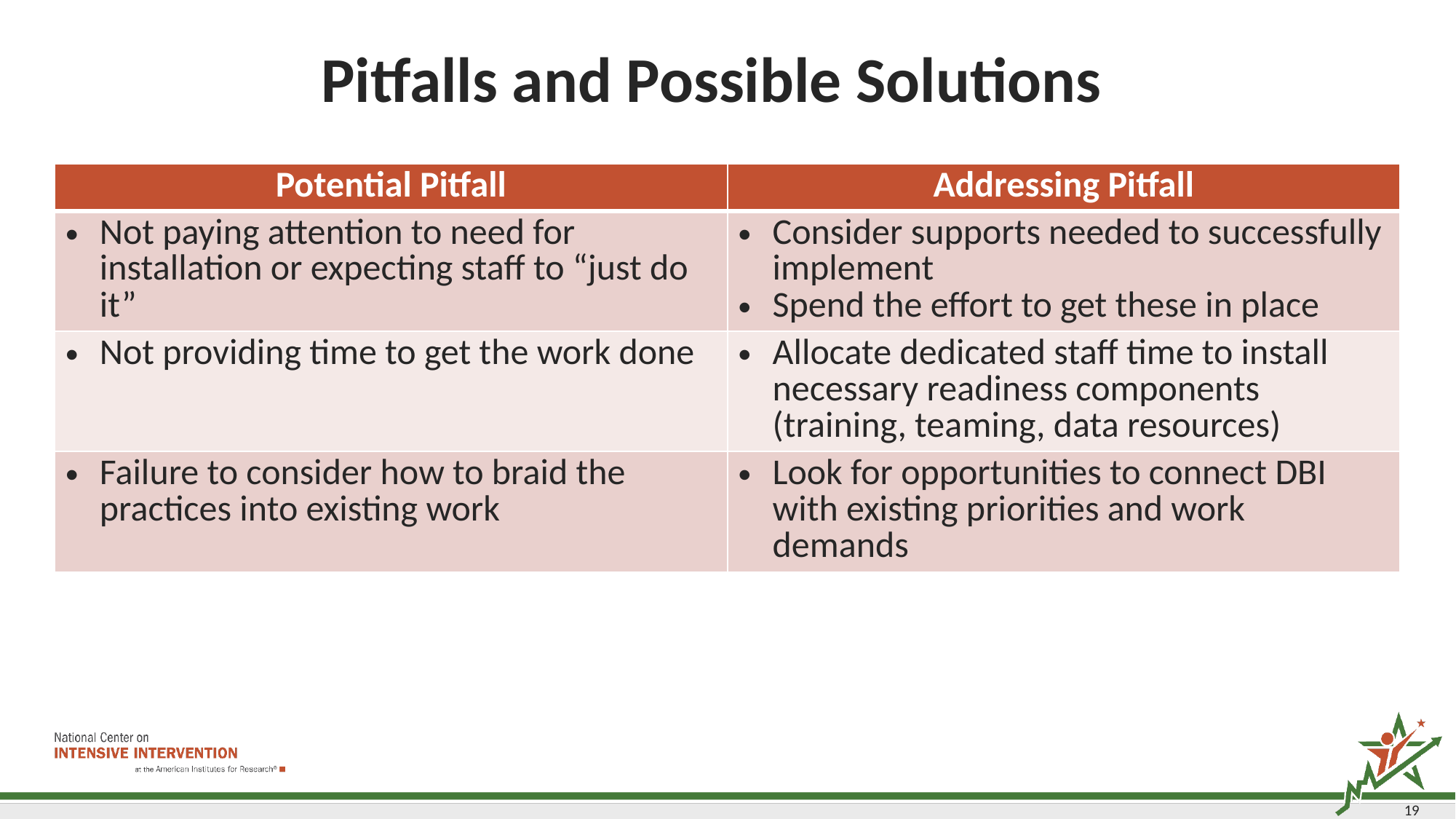

# Pitfalls and Possible Solutions2
| Potential Pitfall | Addressing Pitfall |
| --- | --- |
| Not paying attention to need for installation or expecting staff to “just do it” | Consider supports needed to successfully implement Spend the effort to get these in place |
| Not providing time to get the work done | Allocate dedicated staff time to install necessary readiness components (training, teaming, data resources) |
| Failure to consider how to braid the practices into existing work | Look for opportunities to connect DBI with existing priorities and work demands |
19